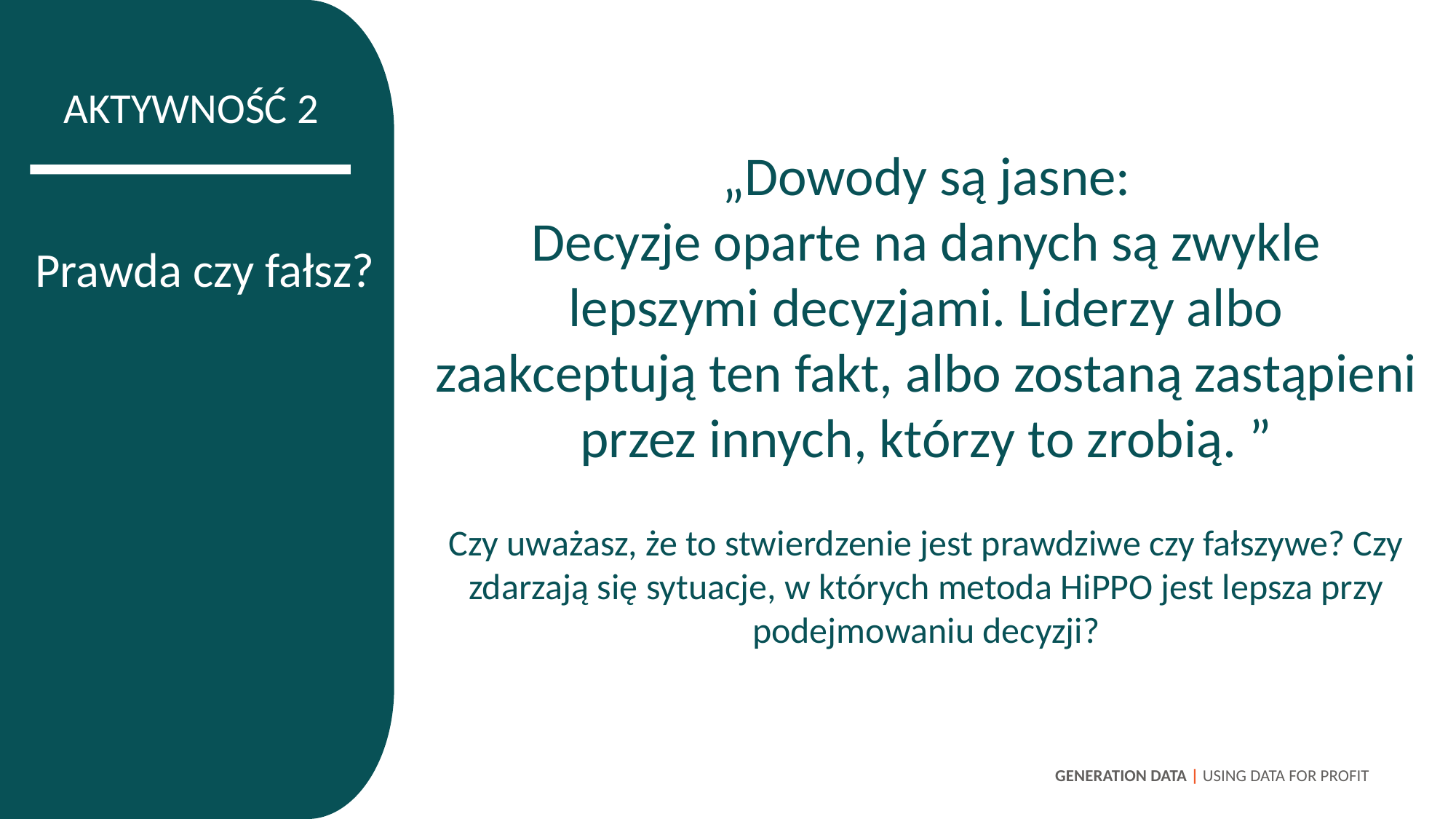

AKTYWNOŚĆ 2
„Dowody są jasne:
Decyzje oparte na danych są zwykle lepszymi decyzjami. Liderzy albo zaakceptują ten fakt, albo zostaną zastąpieni przez innych, którzy to zrobią. ”
Czy uważasz, że to stwierdzenie jest prawdziwe czy fałszywe? Czy zdarzają się sytuacje, w których metoda HiPPO jest lepsza przy podejmowaniu decyzji?

Prawda czy fałsz?
GENERATION DATA | USING DATA FOR PROFIT